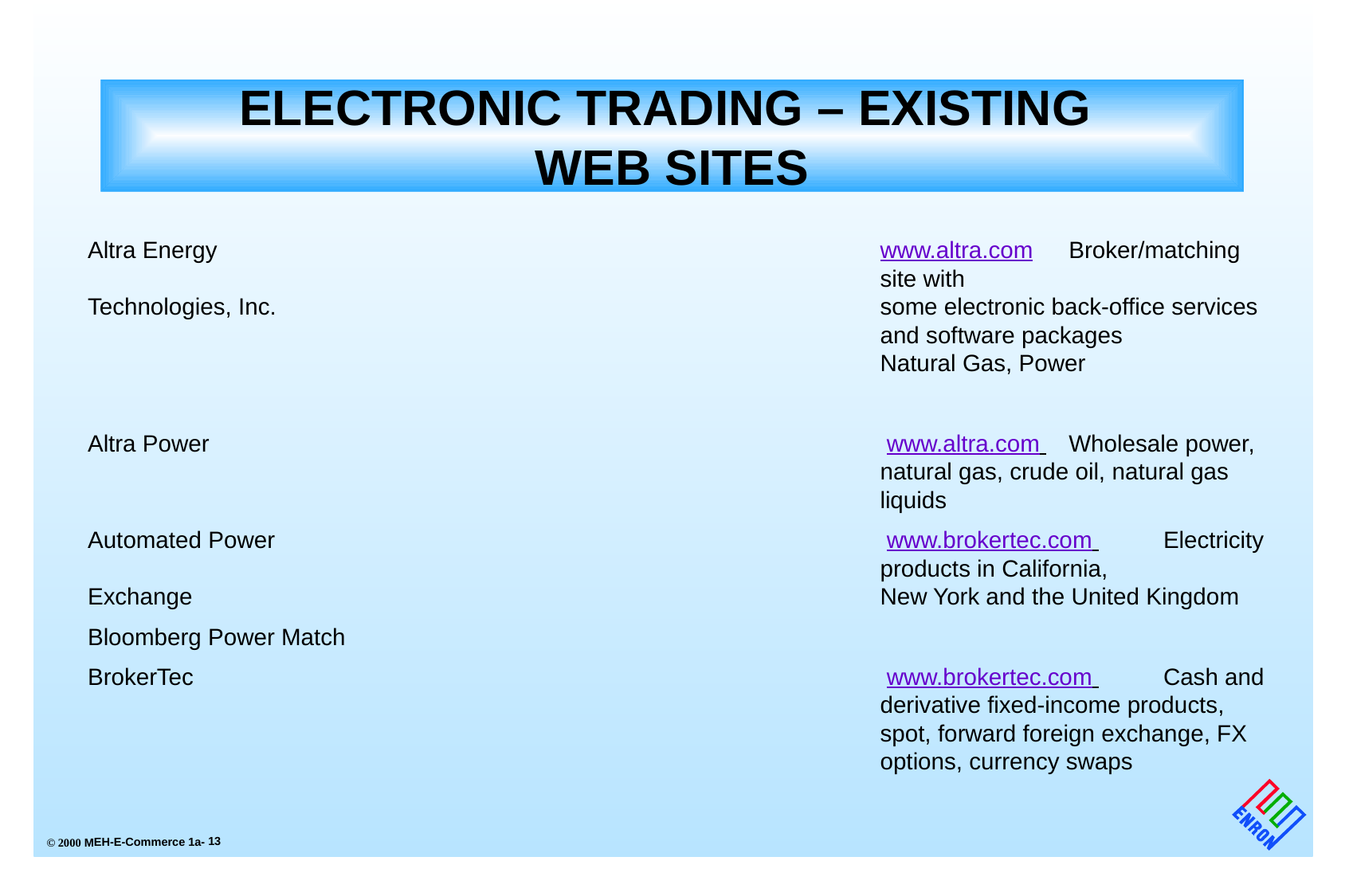

ELECTRONIC TRADING – EXISTING
WEB SITES
# Altra Energy 	www.altra.com	Broker/matching site with
Technologies, Inc. 		some electronic back-office services and software packages
		Natural Gas, Power

Altra Power	 www.altra.com 	Wholesale power, natural gas, crude oil, natural gas liquids
Automated Power	 www.brokertec.com 	Electricity products in California,
Exchange		New York and the United Kingdom
Bloomberg Power Match
BrokerTec	 www.brokertec.com 	Cash and derivative fixed-income products, spot, forward foreign exchange, FX options, currency swaps